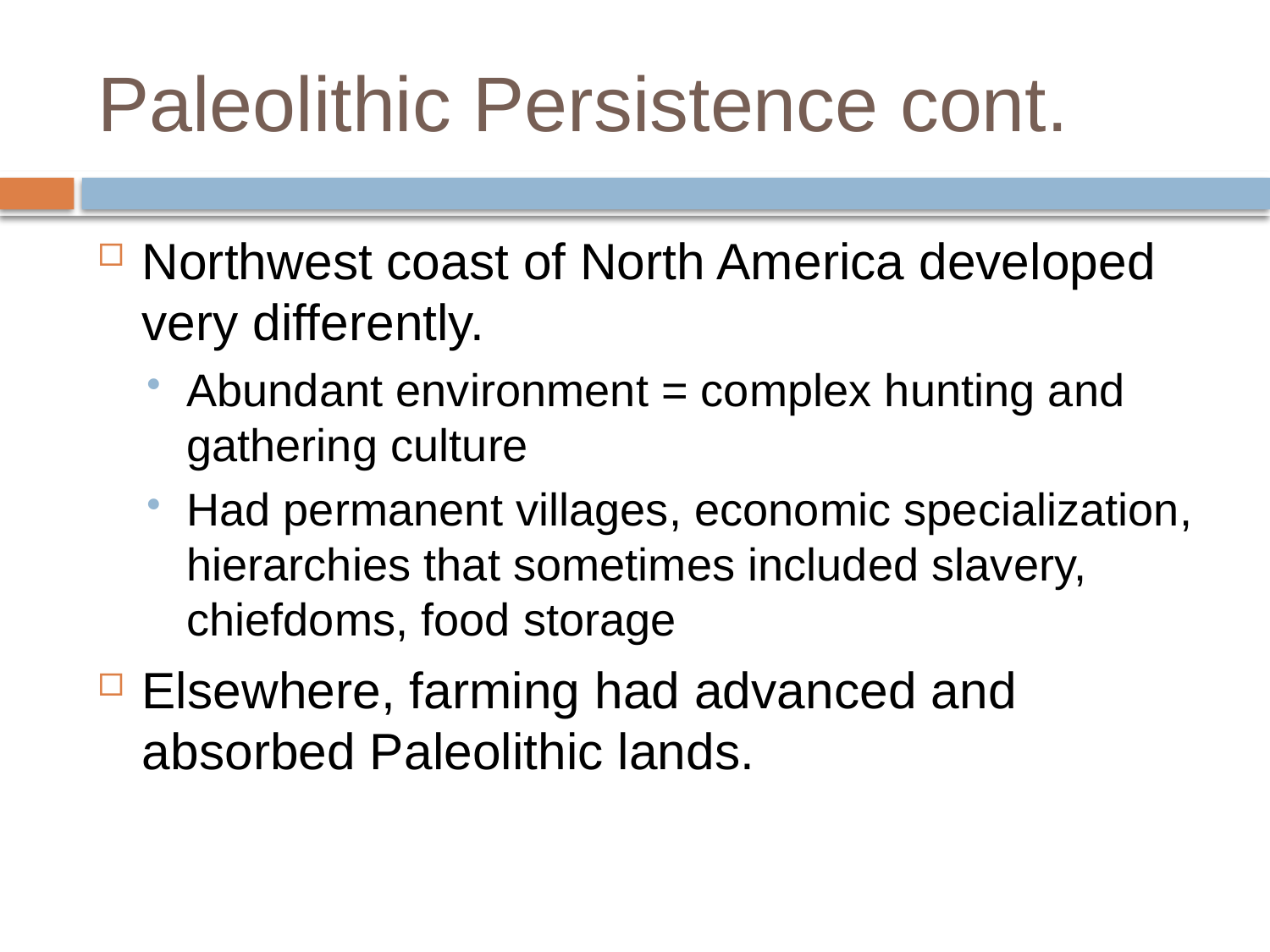

# Paleolithic Persistence cont.
Northwest coast of North America developed very differently.
Abundant environment = complex hunting and gathering culture
Had permanent villages, economic specialization, hierarchies that sometimes included slavery, chiefdoms, food storage
Elsewhere, farming had advanced and absorbed Paleolithic lands.